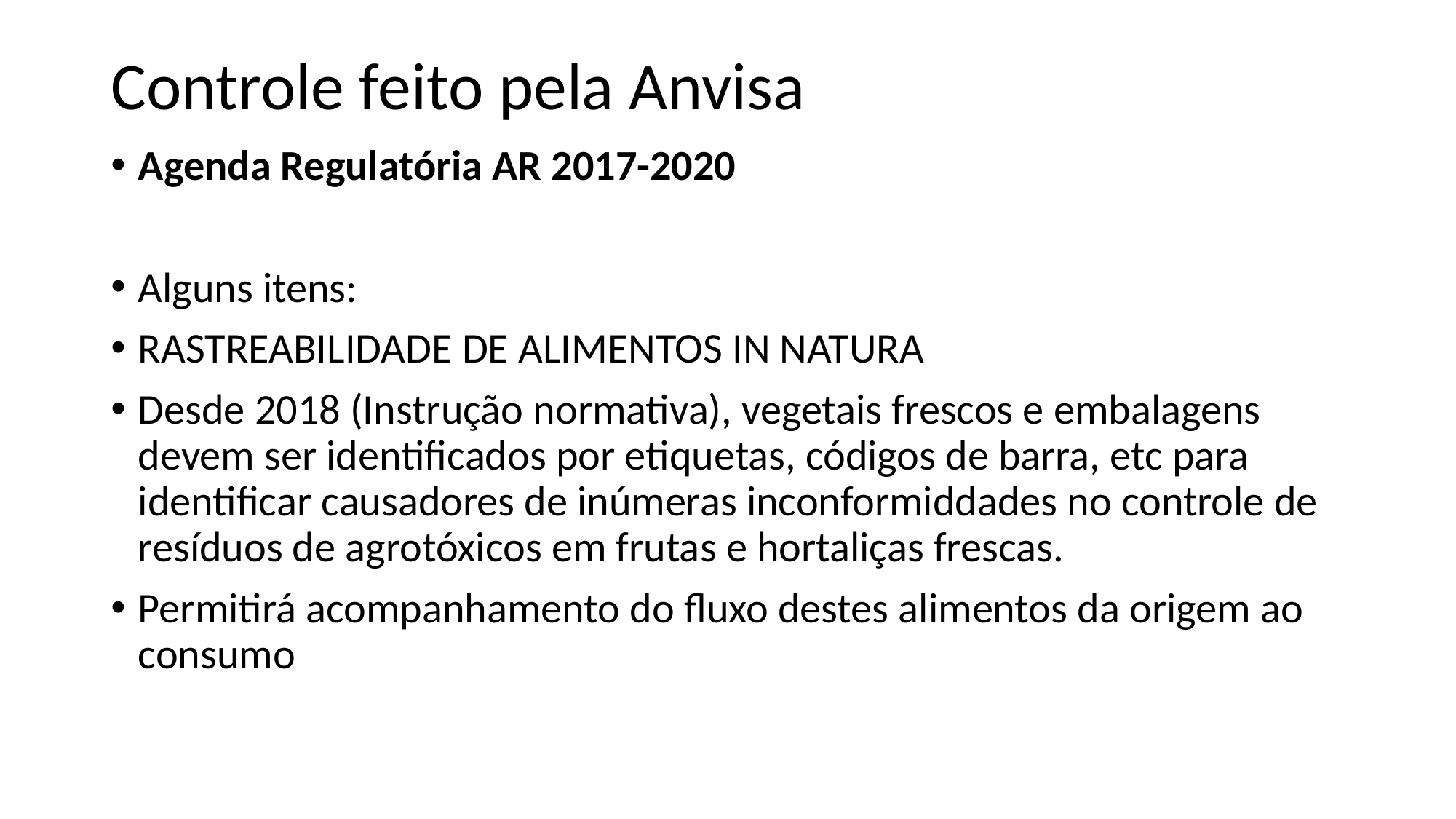

# Controle feito pela Anvisa
Agenda Regulatória AR 2017-2020

Alguns itens:
RASTREABILIDADE DE ALIMENTOS IN NATURA
Desde 2018 (Instrução normativa), vegetais frescos e embalagens devem ser identificados por etiquetas, códigos de barra, etc para identificar causadores de inúmeras inconformiddades no controle de resíduos de agrotóxicos em frutas e hortaliças frescas.
Permitirá acompanhamento do fluxo destes alimentos da origem ao consumo